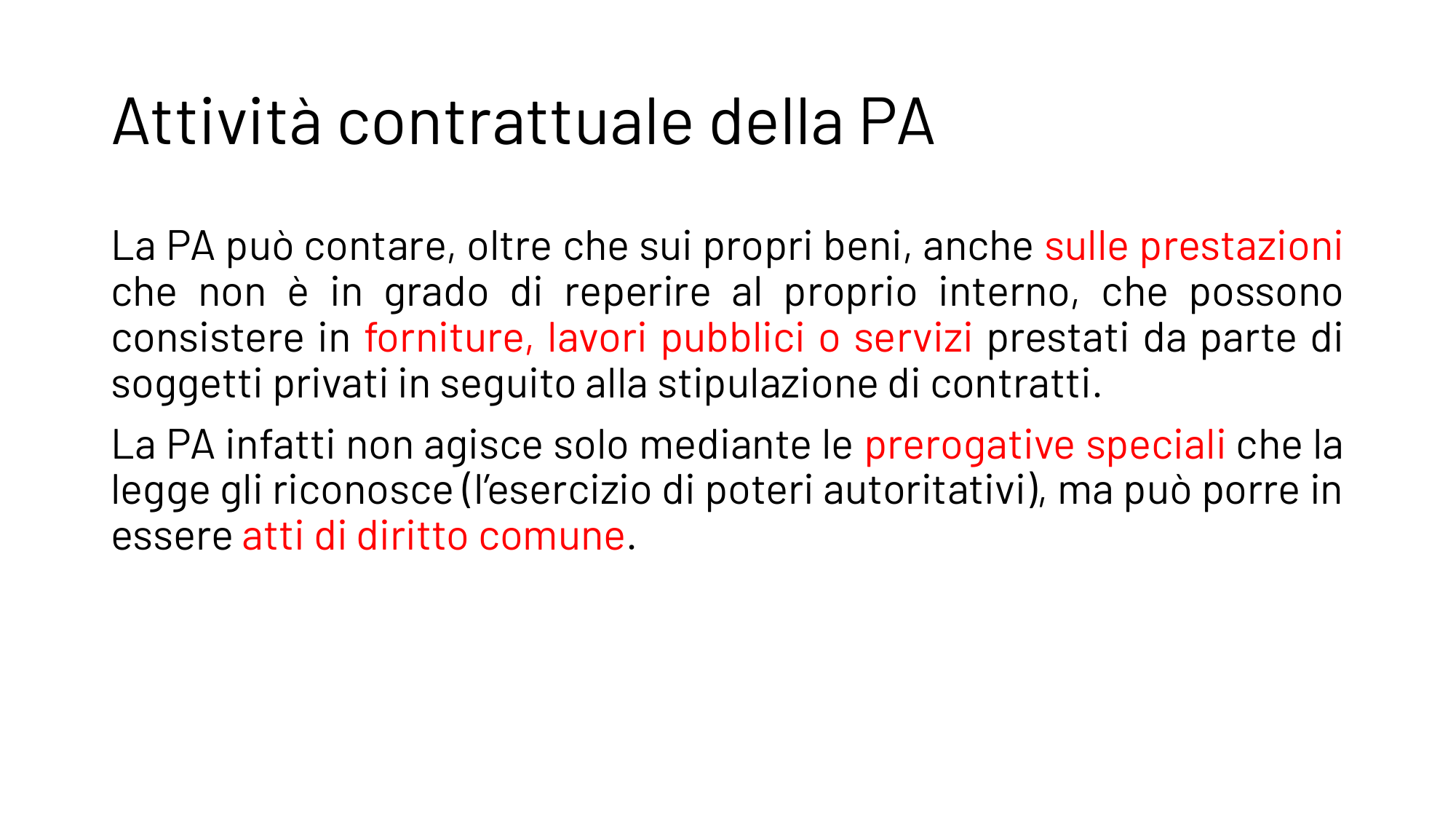

# Attività contrattuale della PA
La PA può contare, oltre che sui propri beni, anche sulle prestazioni che non è in grado di reperire al proprio interno, che possono consistere in forniture, lavori pubblici o servizi prestati da parte di soggetti privati in seguito alla stipulazione di contratti.
La PA infatti non agisce solo mediante le prerogative speciali che la legge gli riconosce (l’esercizio di poteri autoritativi), ma può porre in essere atti di diritto comune.